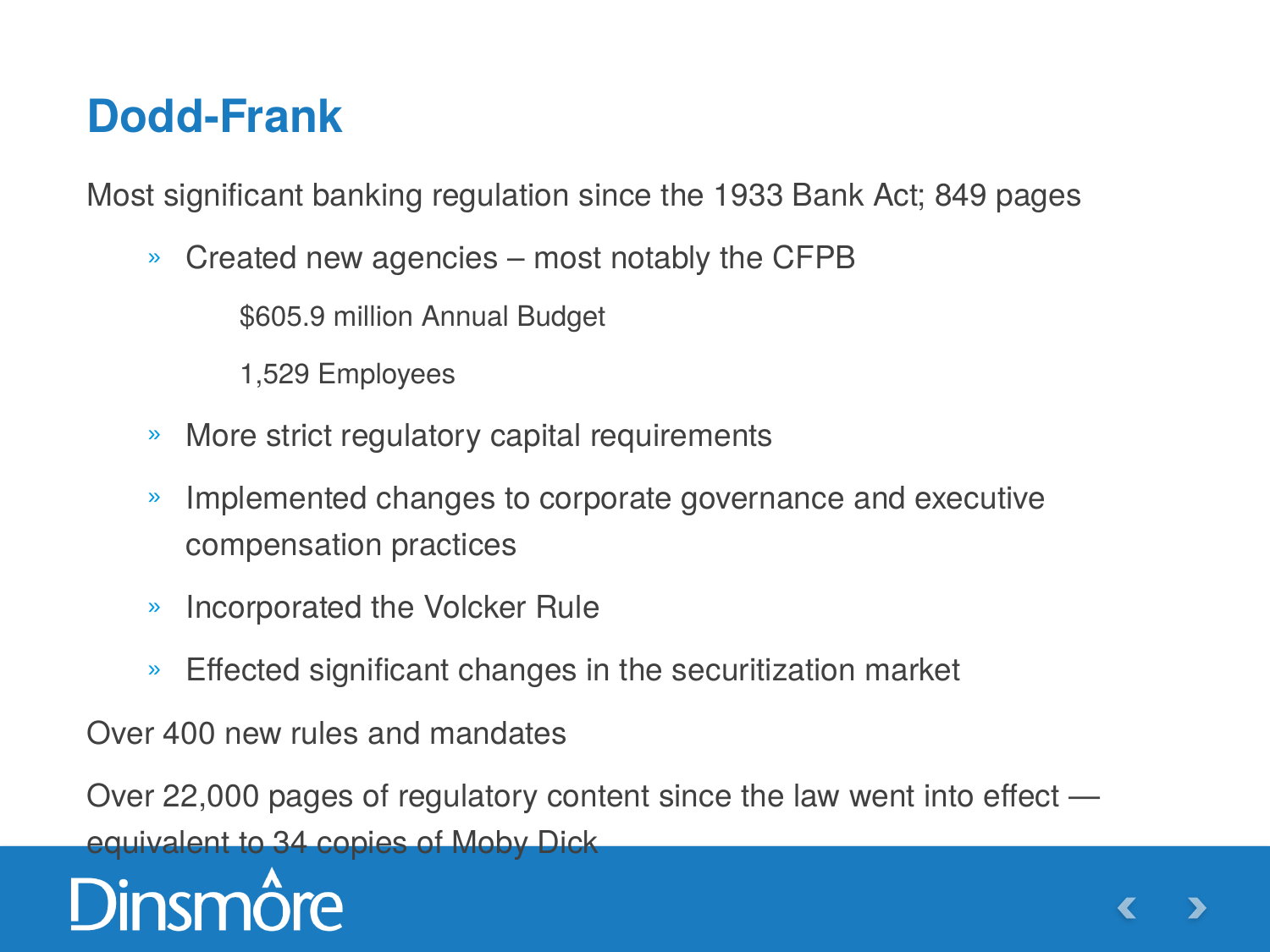

# Dodd-Frank
Most significant banking regulation since the 1933 Bank Act; 849 pages
Created new agencies – most notably the CFPB
$605.9 million Annual Budget
1,529 Employees
More strict regulatory capital requirements
Implemented changes to corporate governance and executive compensation practices
Incorporated the Volcker Rule
Effected significant changes in the securitization market
Over 400 new rules and mandates
Over 22,000 pages of regulatory content since the law went into effect — equivalent to 34 copies of Moby Dick